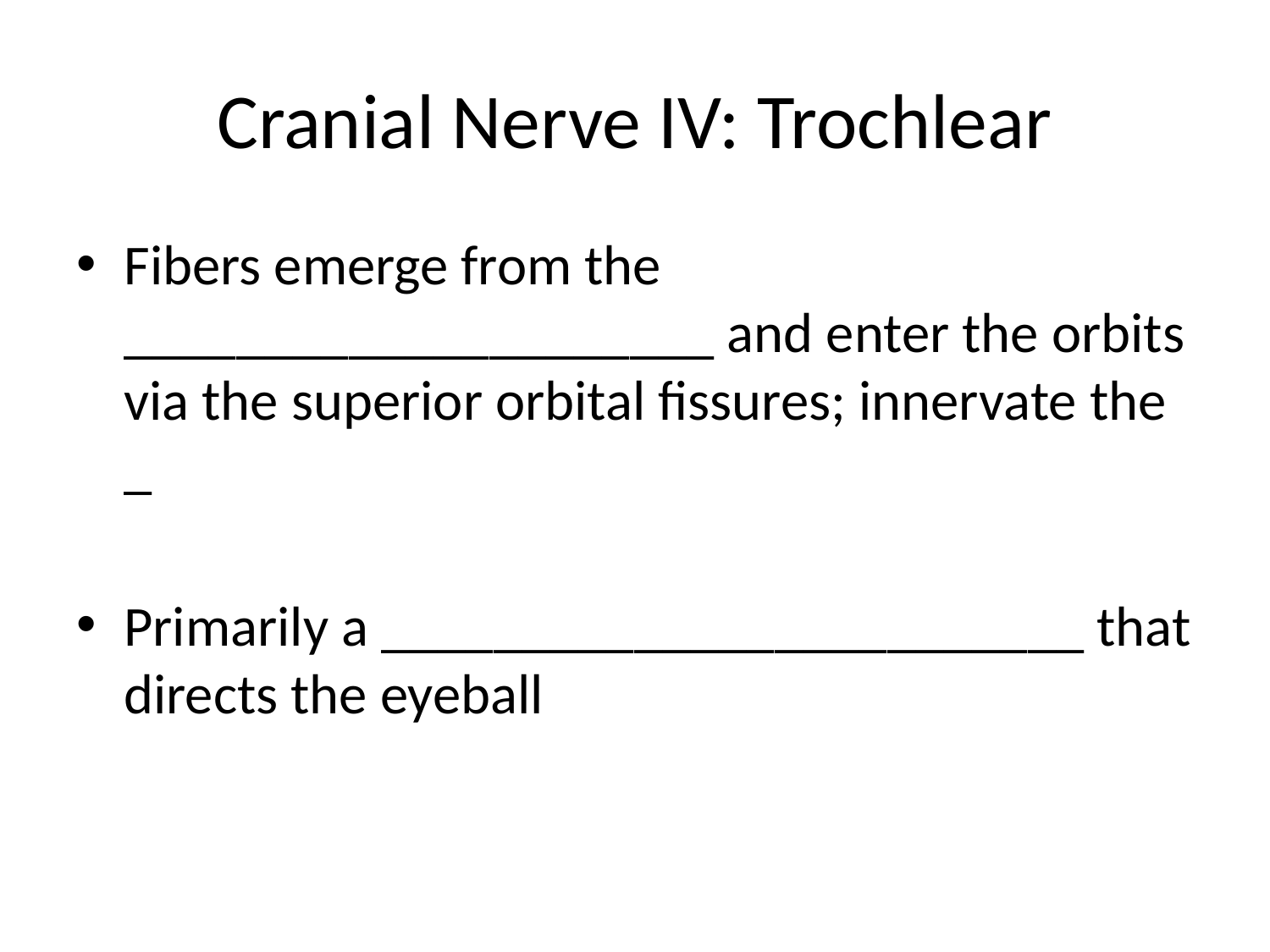

# Cranial Nerve IV: Trochlear
Fibers emerge from the _____________________ and enter the orbits via the superior orbital fissures; innervate the _

Primarily a _________________________ that directs the eyeball